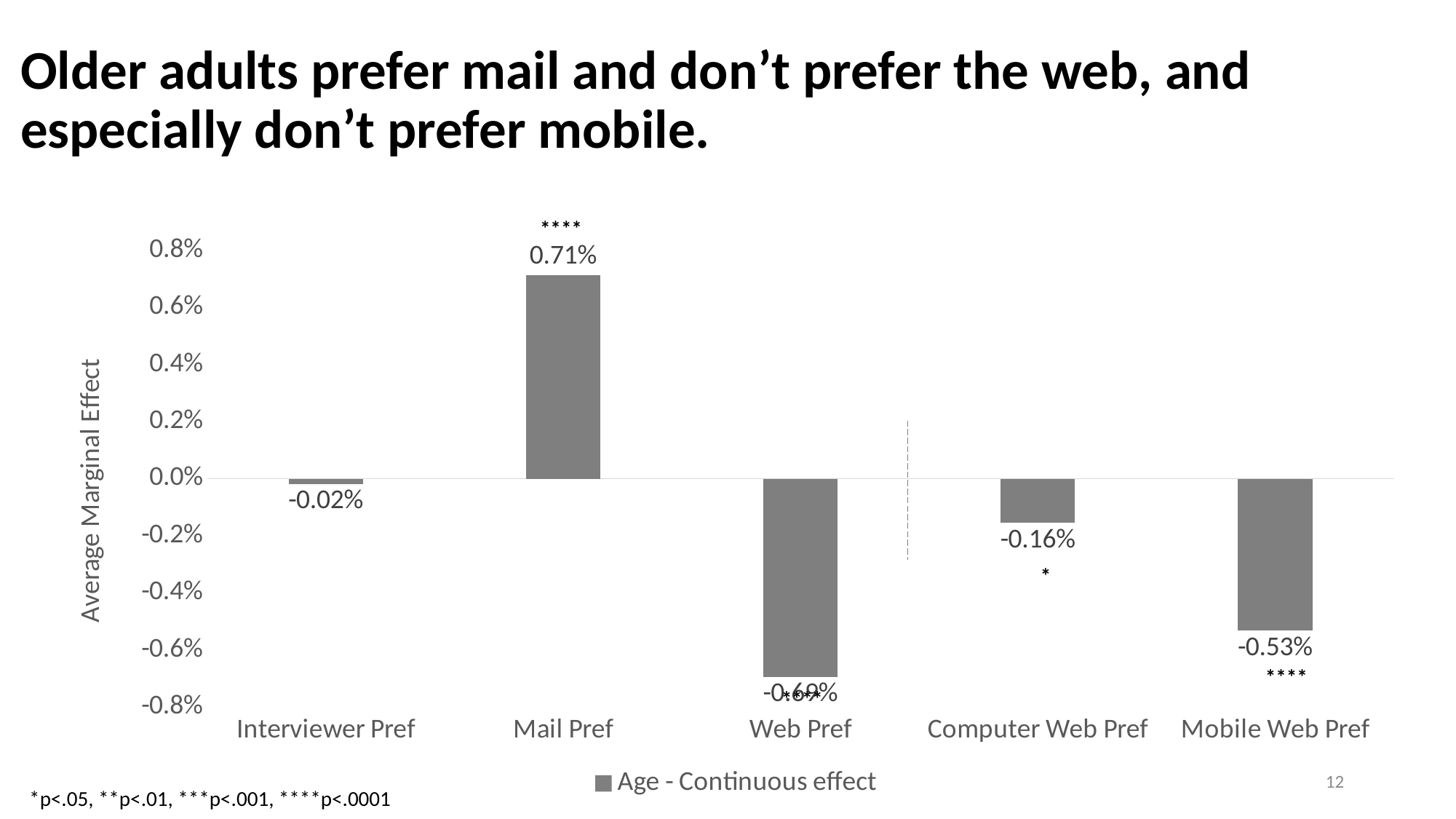

# Older adults prefer mail and don’t prefer the web, and especially don’t prefer mobile.
****

### Chart

| Category | Age - Continuous effect |
|---|---|
| Interviewer Pref | -0.0001824 |
| Mail Pref | 0.0071311 |
| Web Pref | -0.0069487 |
| Computer Web Pref | -0.0015511 |
| Mobile Web Pref | -0.0053272 |
*
****
12
*p<.05, **p<.01, ***p<.001, ****p<.0001